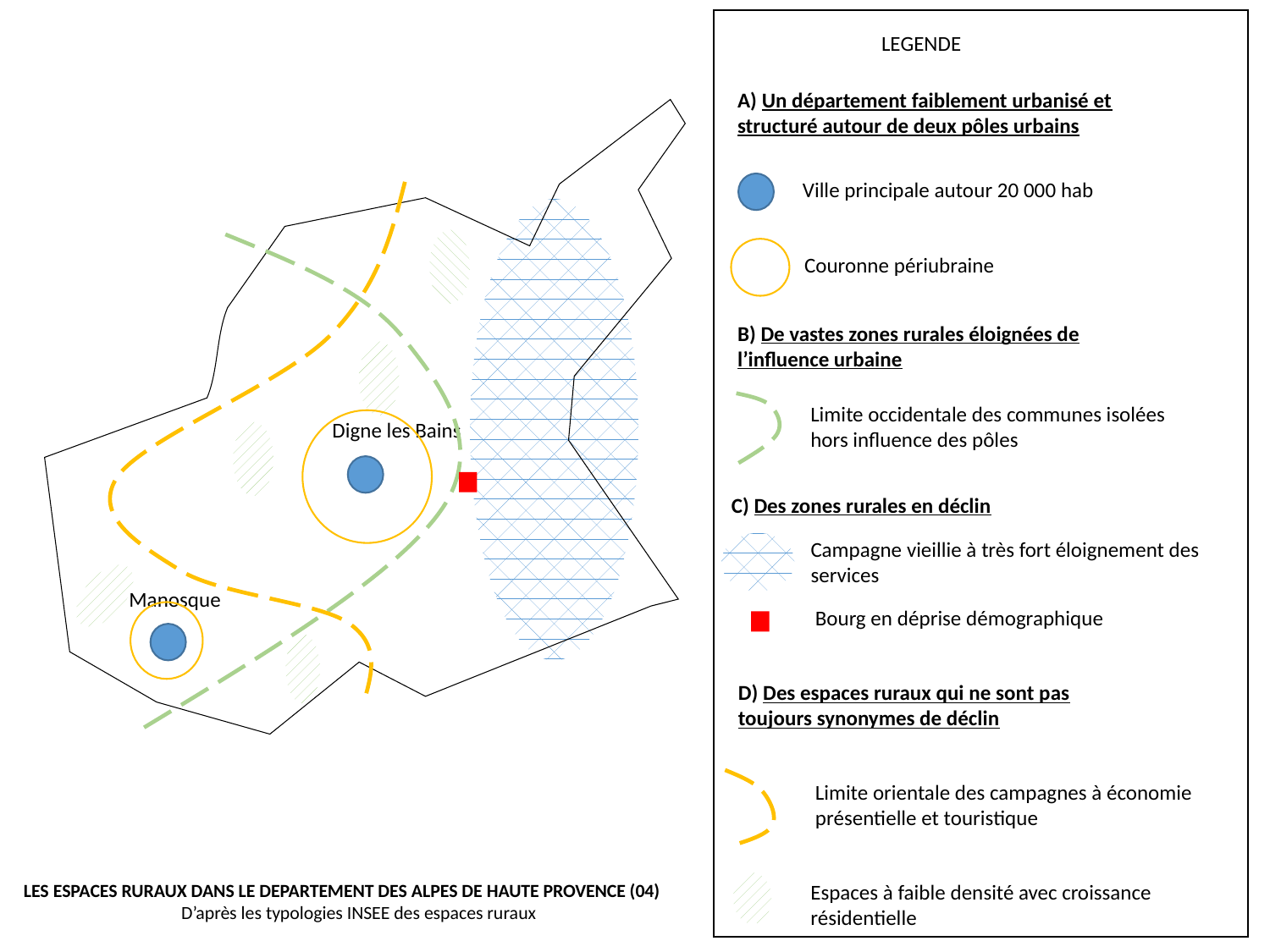

LEGENDE
A) Un département faiblement urbanisé et structuré autour de deux pôles urbains

Ville principale autour 20 000 hab

Couronne périubraine
B) De vastes zones rurales éloignées de l’influence urbaine

Limite occidentale des communes isolées hors influence des pôles

Digne les Bains

C) Des zones rurales en déclin
Campagne vieillie à très fort éloignement des services

Manosque
Bourg en déprise démographique

D) Des espaces ruraux qui ne sont pas toujours synonymes de déclin

Limite orientale des campagnes à économie présentielle et touristique
LES ESPACES RURAUX DANS LE DEPARTEMENT DES ALPES DE HAUTE PROVENCE (04)
D’après les typologies INSEE des espaces ruraux

Espaces à faible densité avec croissance résidentielle